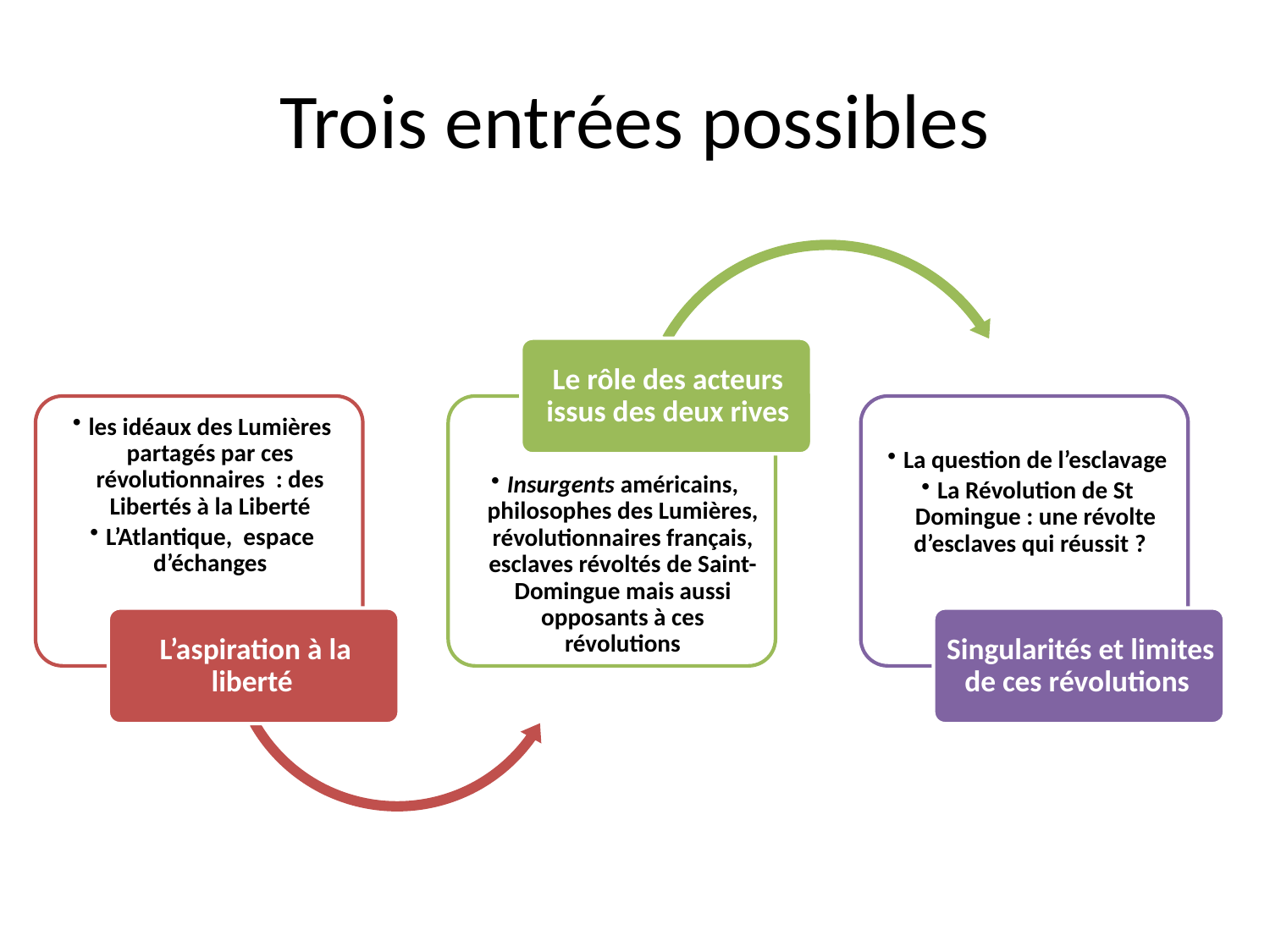

# Trois entrées possibles
les idéaux des Lumières partagés par ces révolutionnaires  : des Libertés à la Liberté
L’Atlantique,  espace d’échanges
L’aspiration à la liberté
Insurgents américains, philosophes des Lumières, révolutionnaires français, esclaves révoltés de Saint-Domingue mais aussi opposants à ces révolutions
Le rôle des acteurs issus des deux rives

La question de l’esclavage
La Révolution de St Domingue : une révolte d’esclaves qui réussit ?
Singularités et limites de ces révolutions